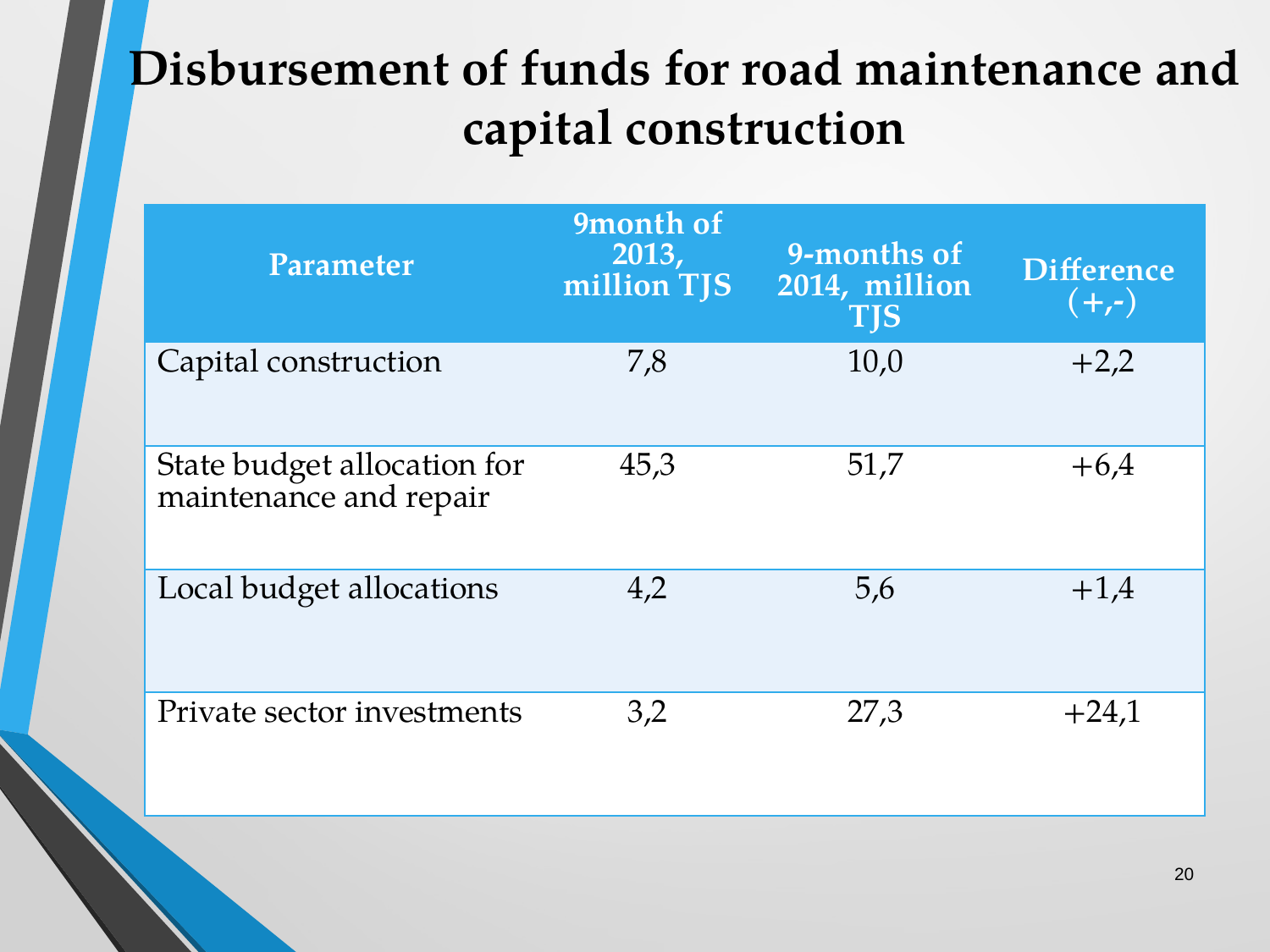

# Disbursement of funds for road maintenance and capital construction
| Parameter | 9month of 2013, million TJS | 9-months of 2014, million TJS | Difference (+,-) |
| --- | --- | --- | --- |
| Capital construction | 7,8 | 10,0 | +2,2 |
| State budget allocation for maintenance and repair | 45,3 | 51,7 | +6,4 |
| Local budget allocations | 4,2 | 5,6 | +1,4 |
| Private sector investments | 3,2 | 27,3 | +24,1 |
20